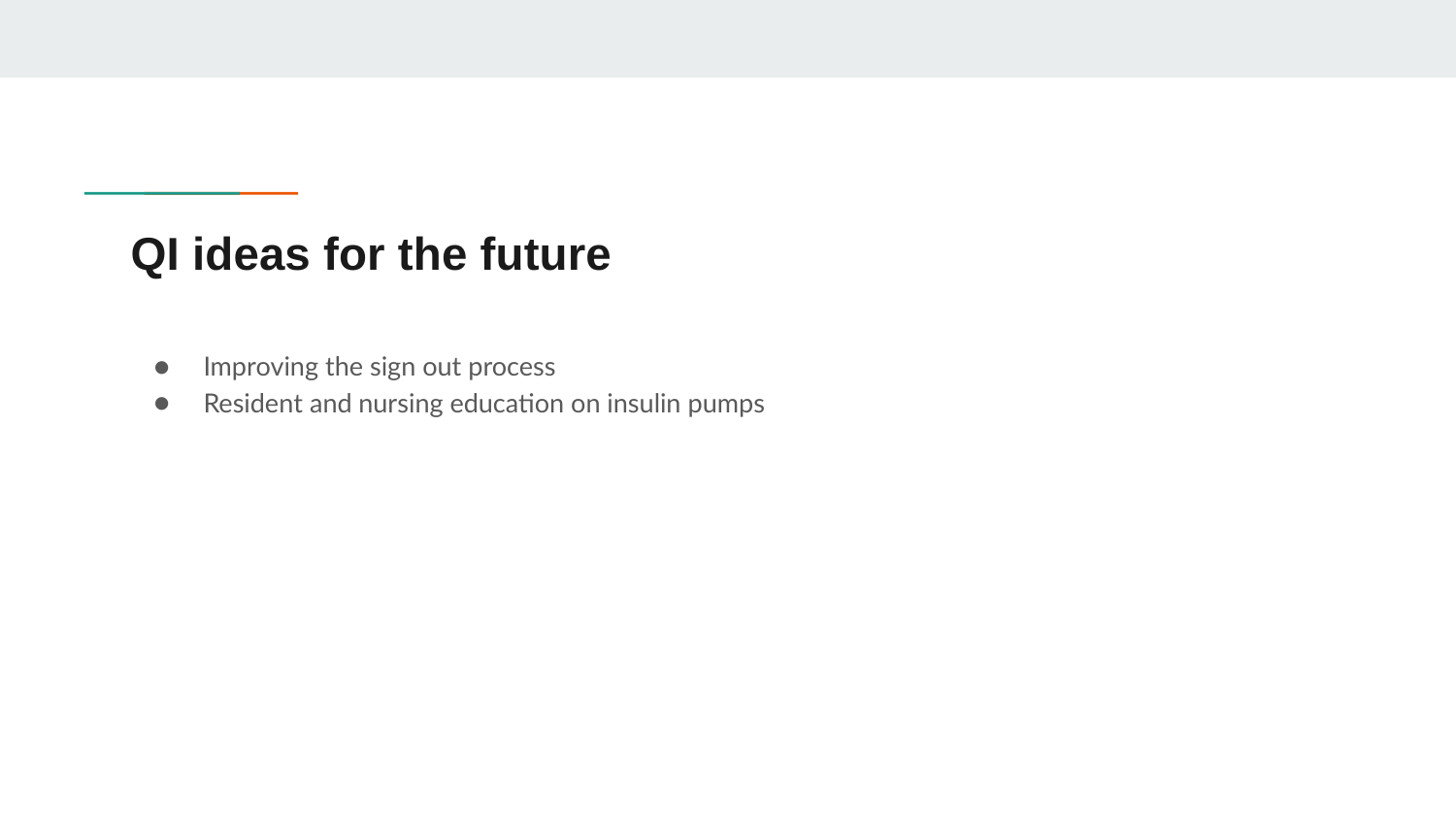

# QI ideas for the future
Improving the sign out process
Resident and nursing education on insulin pumps